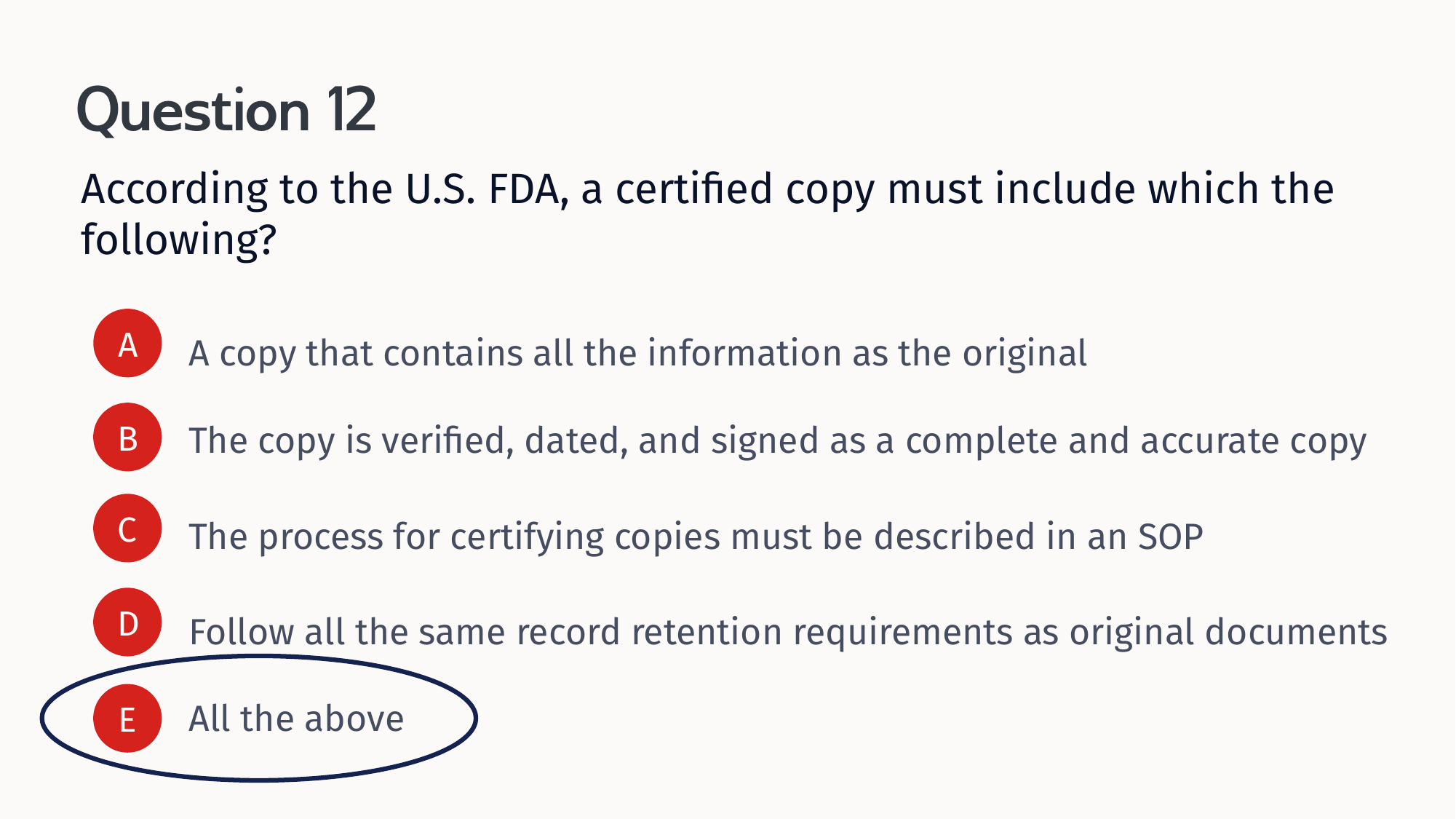

# Question 12
According to the U.S. FDA, a certified copy must include which the following?
A
A copy that contains all the information as the original
B
The copy is verified, dated, and signed as a complete and accurate copy
C
The process for certifying copies must be described in an SOP
D
Follow all the same record retention requirements as original documents

E
All the above